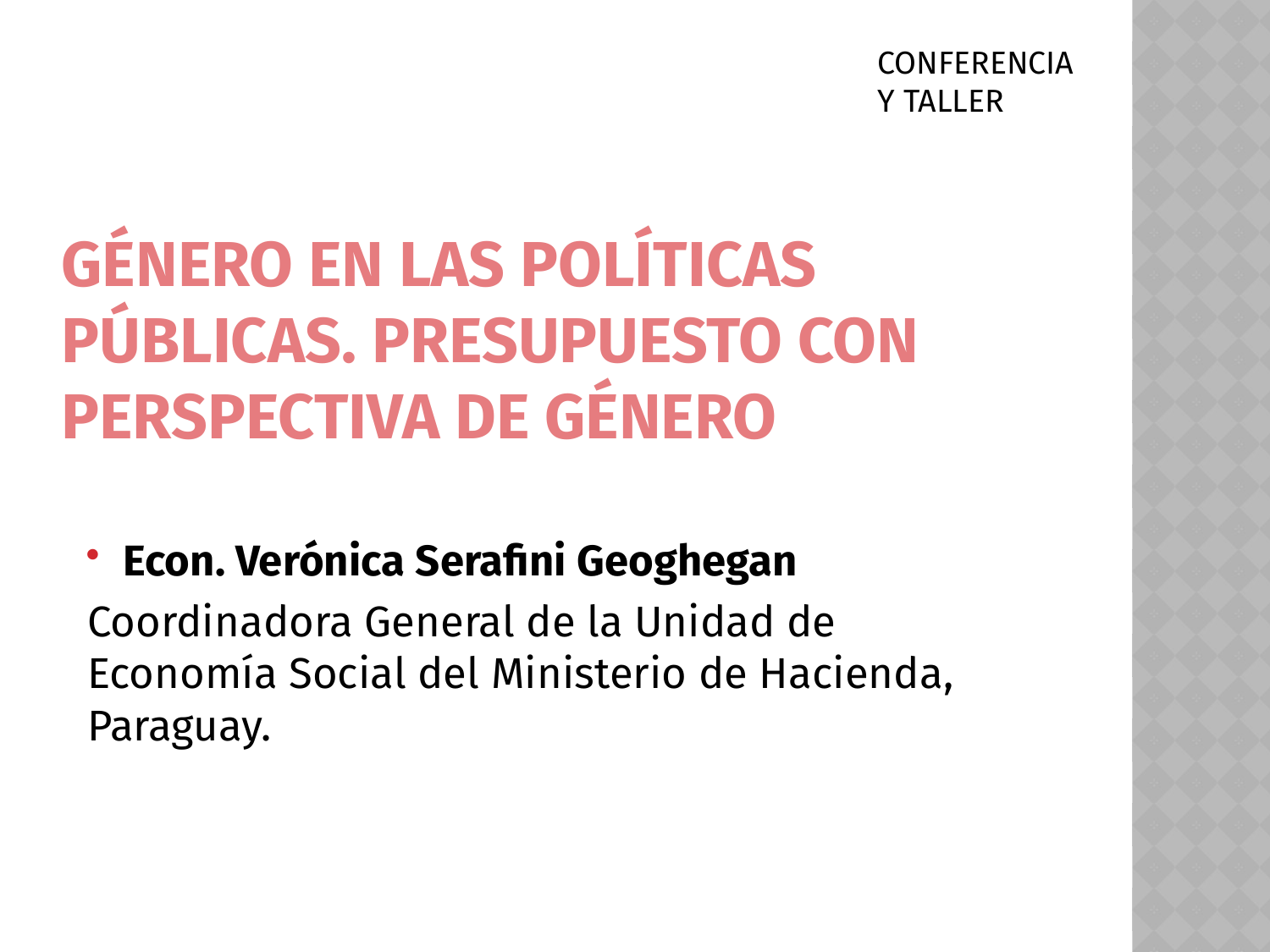

CONFERENCIA  Y TALLER
# Género en las políticas públicas. Presupuesto con perspectiva de género
Econ. Verónica Serafini Geoghegan
Coordinadora General de la Unidad de Economía Social del Ministerio de Hacienda, Paraguay.